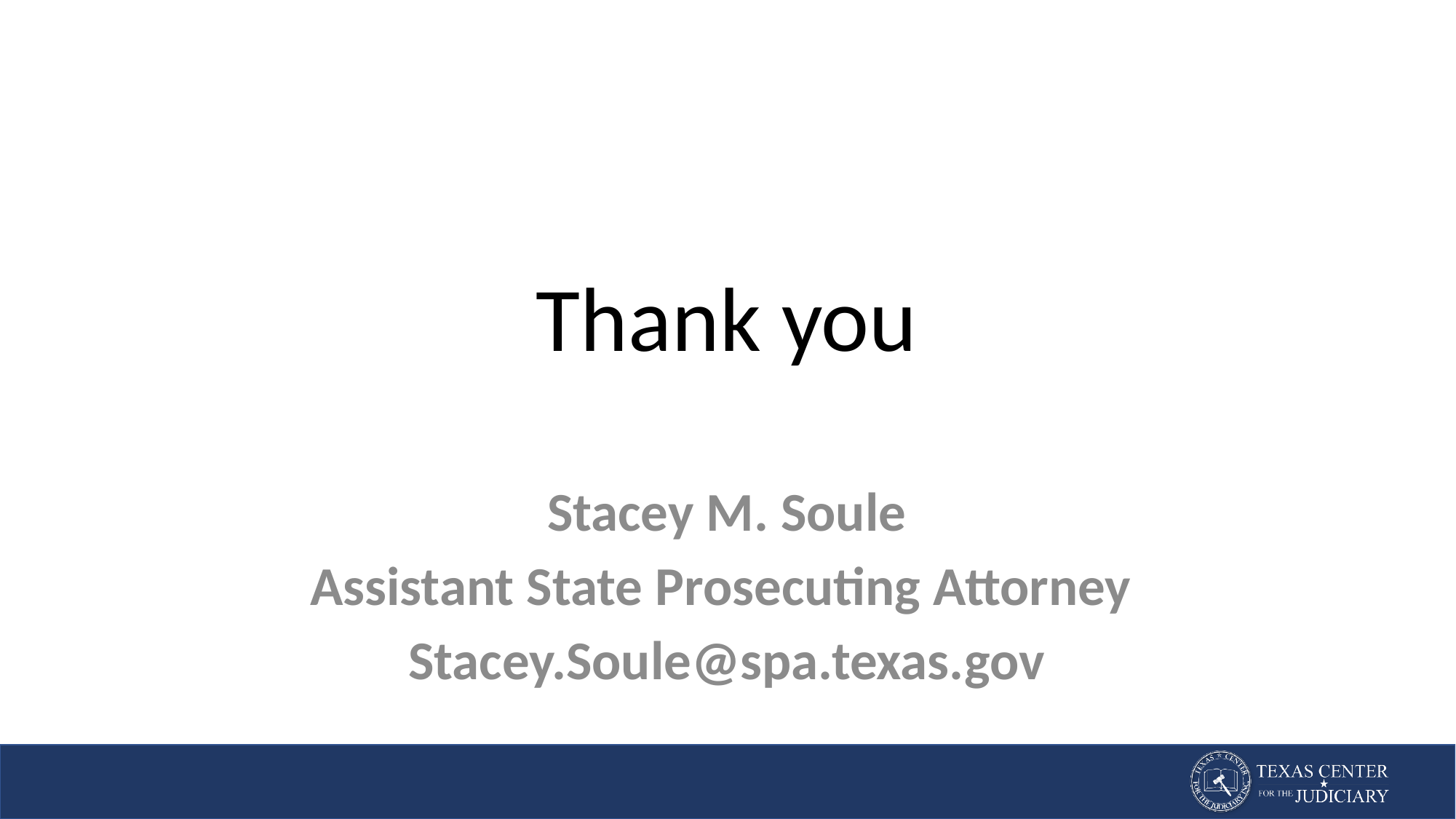

# Thank you
Stacey M. Soule
Assistant State Prosecuting Attorney
Stacey.Soule@spa.texas.gov